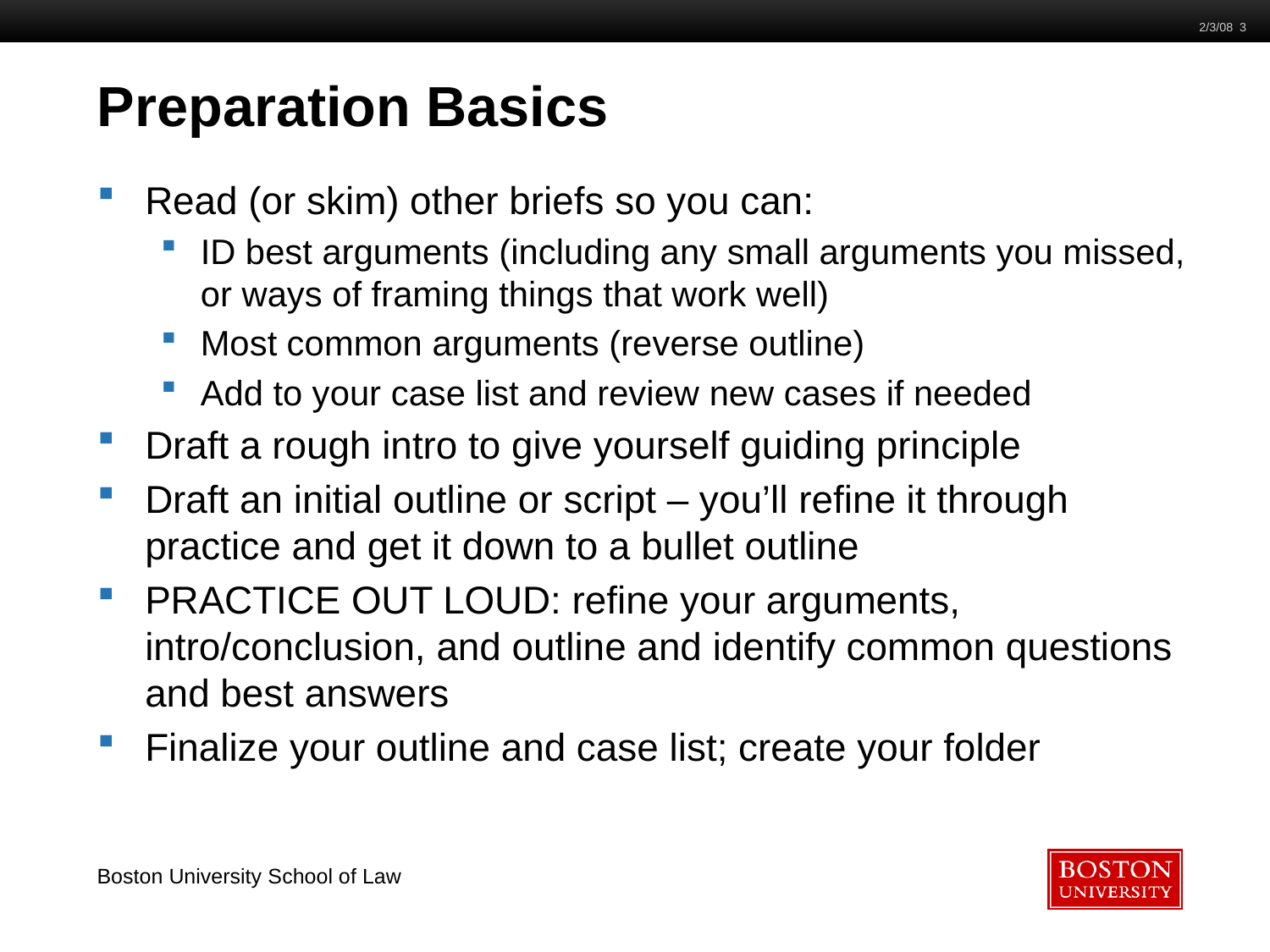

2/3/08  3
# Preparation Basics
Read (or skim) other briefs so you can:
ID best arguments (including any small arguments you missed, or ways of framing things that work well)
Most common arguments (reverse outline)
Add to your case list and review new cases if needed
Draft a rough intro to give yourself guiding principle
Draft an initial outline or script – you’ll refine it through practice and get it down to a bullet outline
PRACTICE OUT LOUD: refine your arguments, intro/conclusion, and outline and identify common questions and best answers
Finalize your outline and case list; create your folder